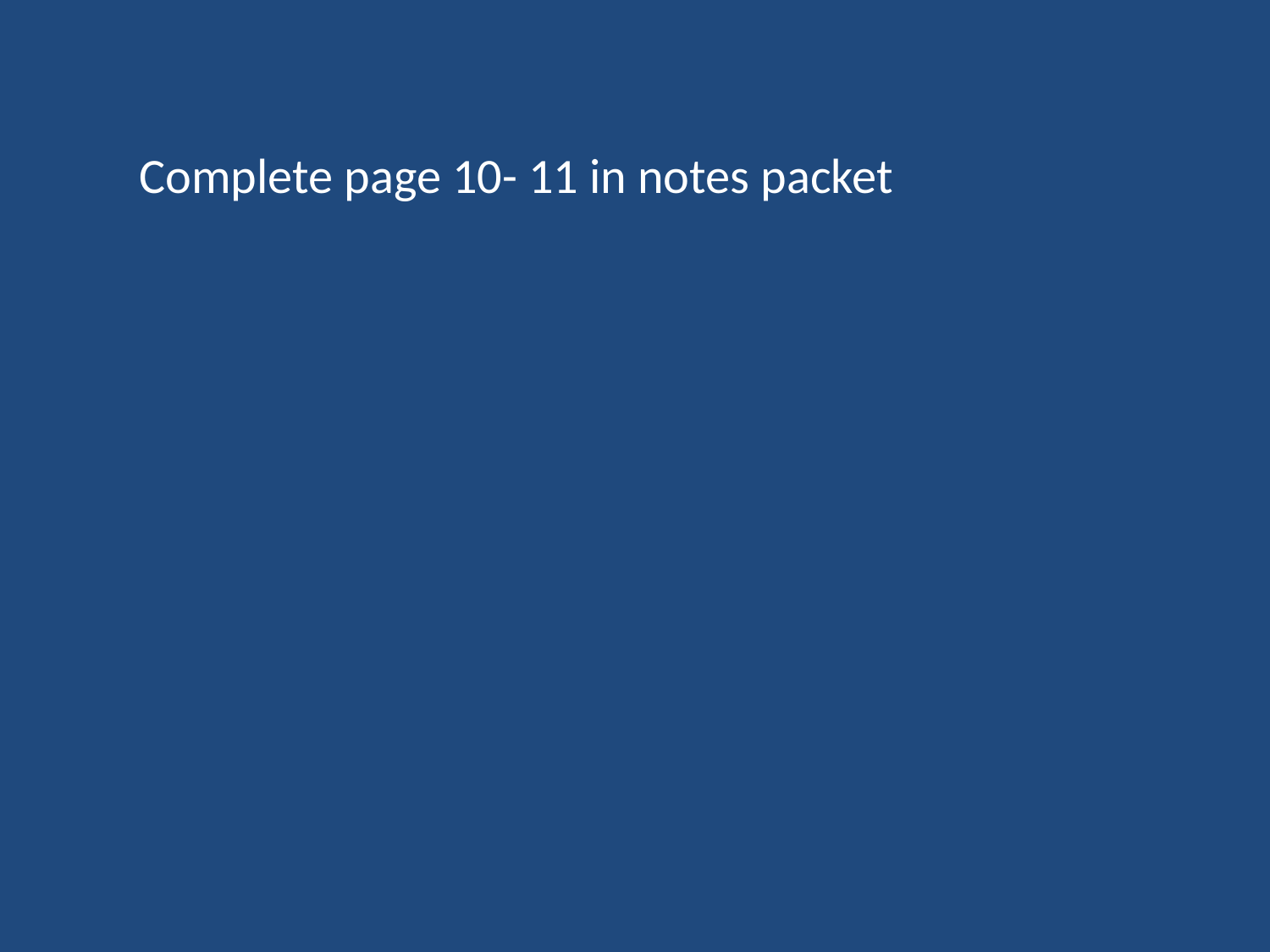

Complete page 10- 11 in notes packet